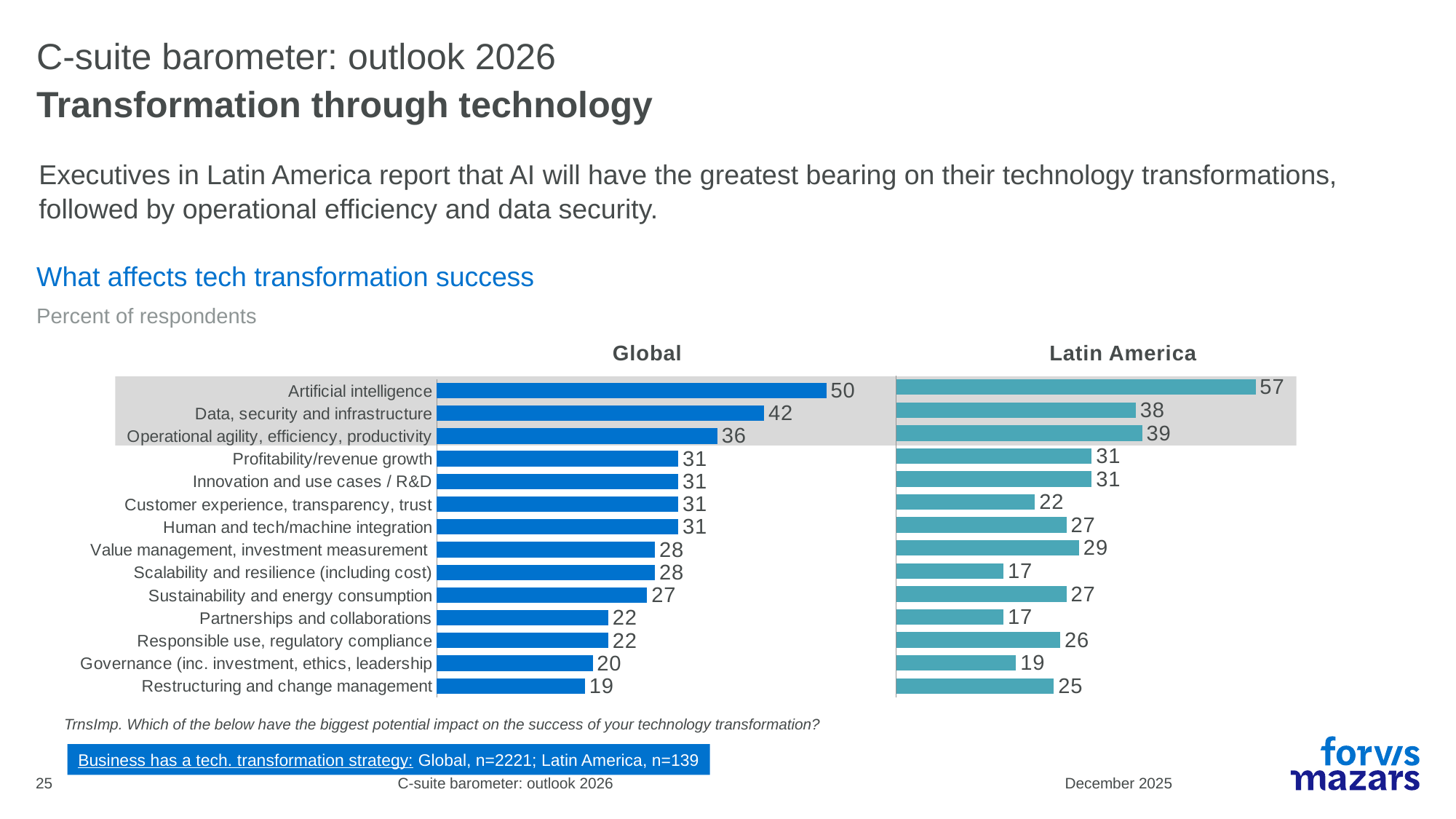

# C-suite barometer: outlook 2026
Transformation through technology
Executives in Latin America report that AI will have the greatest bearing on their technology transformations, followed by operational efficiency and data security.
What affects tech transformation success
Percent of respondents
Latin America
Global

### Chart

| Category | Yes |
|---|---|
| Artificial intelligence | 57.0 |
| Data, security and infrastructure | 38.0 |
| Operational agility, efficiency, productivity | 39.0 |
| Profitability/revenue growth | 31.0 |
| Innovation and use cases / R&D | 31.0 |
| Customer experience, transparency, trust | 22.0 |
| Human and tech/machine integration | 27.0 |
| Value management, investment measurement  | 29.0 |
| Scalability and resilience (including cost) | 17.0 |
| Sustainability and energy consumption | 27.0 |
| Partnerships and collaborations | 17.0 |
| Responsible use, regulatory compliance | 26.0 |
| Governance (inc. investment, ethics, leadership | 19.0 |
| Restructuring and change management | 25.0 |

### Chart

| Category | Yes |
|---|---|
| Artificial intelligence | 50.0 |
| Data, security and infrastructure | 42.0 |
| Operational agility, efficiency, productivity | 36.0 |
| Profitability/revenue growth | 31.0 |
| Innovation and use cases / R&D | 31.0 |
| Customer experience, transparency, trust | 31.0 |
| Human and tech/machine integration | 31.0 |
| Value management, investment measurement  | 28.0 |
| Scalability and resilience (including cost) | 28.0 |
| Sustainability and energy consumption | 27.0 |
| Partnerships and collaborations | 22.0 |
| Responsible use, regulatory compliance | 22.0 |
| Governance (inc. investment, ethics, leadership | 20.0 |
| Restructuring and change management | 19.0 |
TrnsImp. Which of the below have the biggest potential impact on the success of your technology transformation?
Business has a tech. transformation strategy: Global, n=2221; Latin America, n=139
25
C-suite barometer: outlook 2026
December 2025